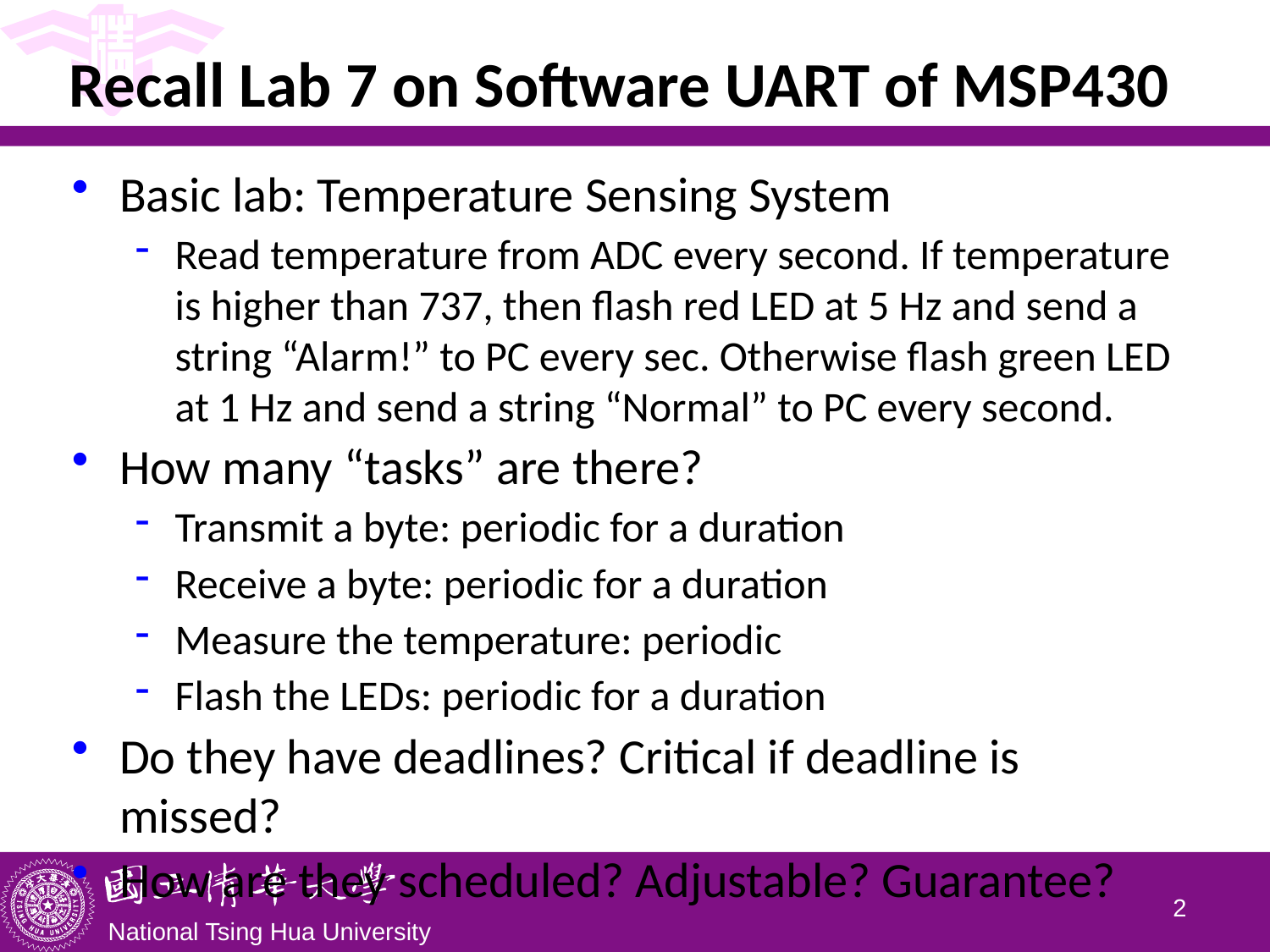

# Recall Lab 7 on Software UART of MSP430
Basic lab: Temperature Sensing System
Read temperature from ADC every second. If temperature is higher than 737, then flash red LED at 5 Hz and send a string “Alarm!” to PC every sec. Otherwise flash green LED at 1 Hz and send a string “Normal” to PC every second.
How many “tasks” are there?
Transmit a byte: periodic for a duration
Receive a byte: periodic for a duration
Measure the temperature: periodic
Flash the LEDs: periodic for a duration
Do they have deadlines? Critical if deadline is missed?
How are they scheduled? Adjustable? Guarantee?

2